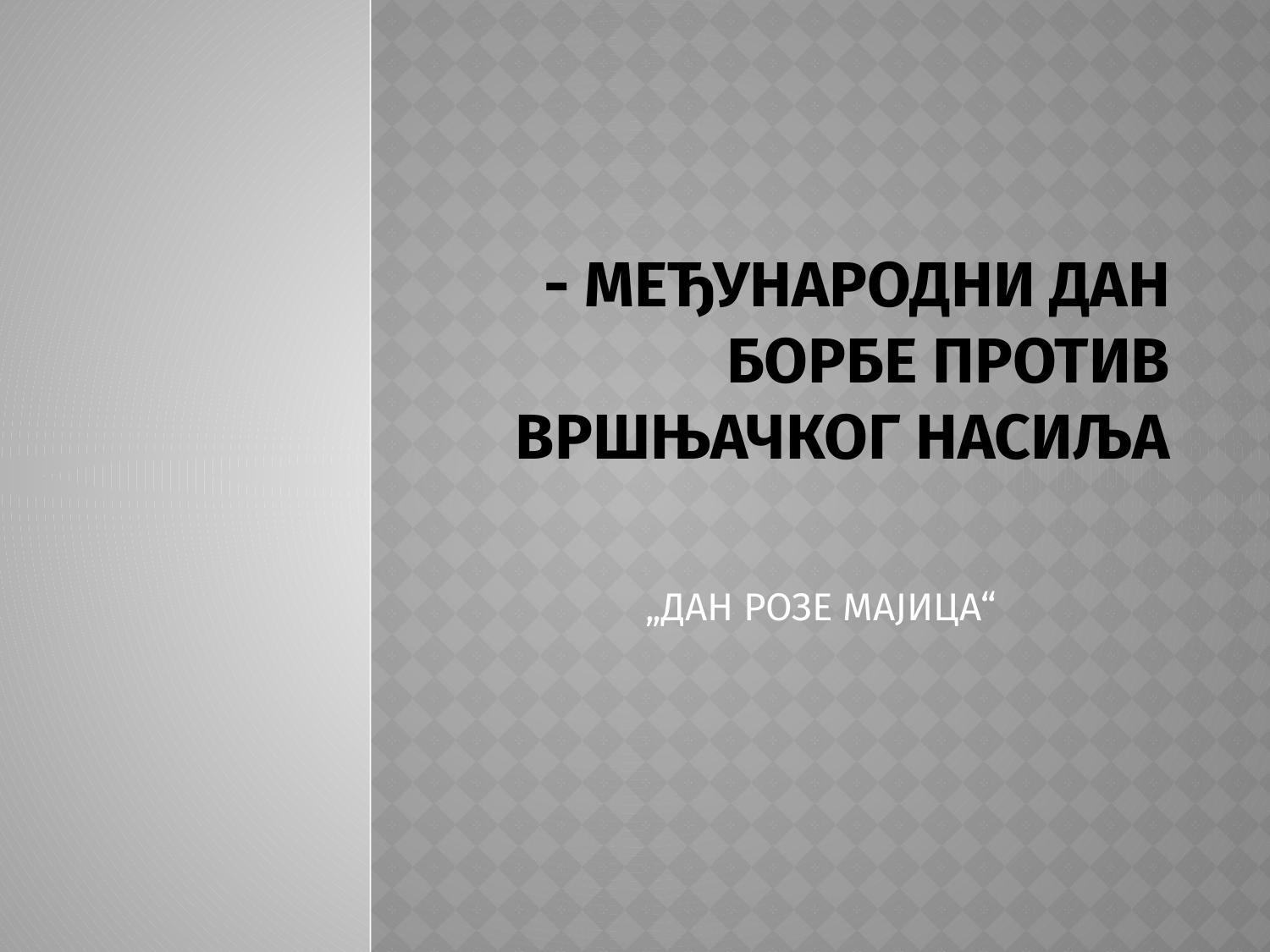

# - МЕЂУНАРОДНИ ДАН БОРБЕ ПРОТИВ ВРШЊАЧКОГ НАСИЉА
„ДАН РОЗE МАЈИЦА“